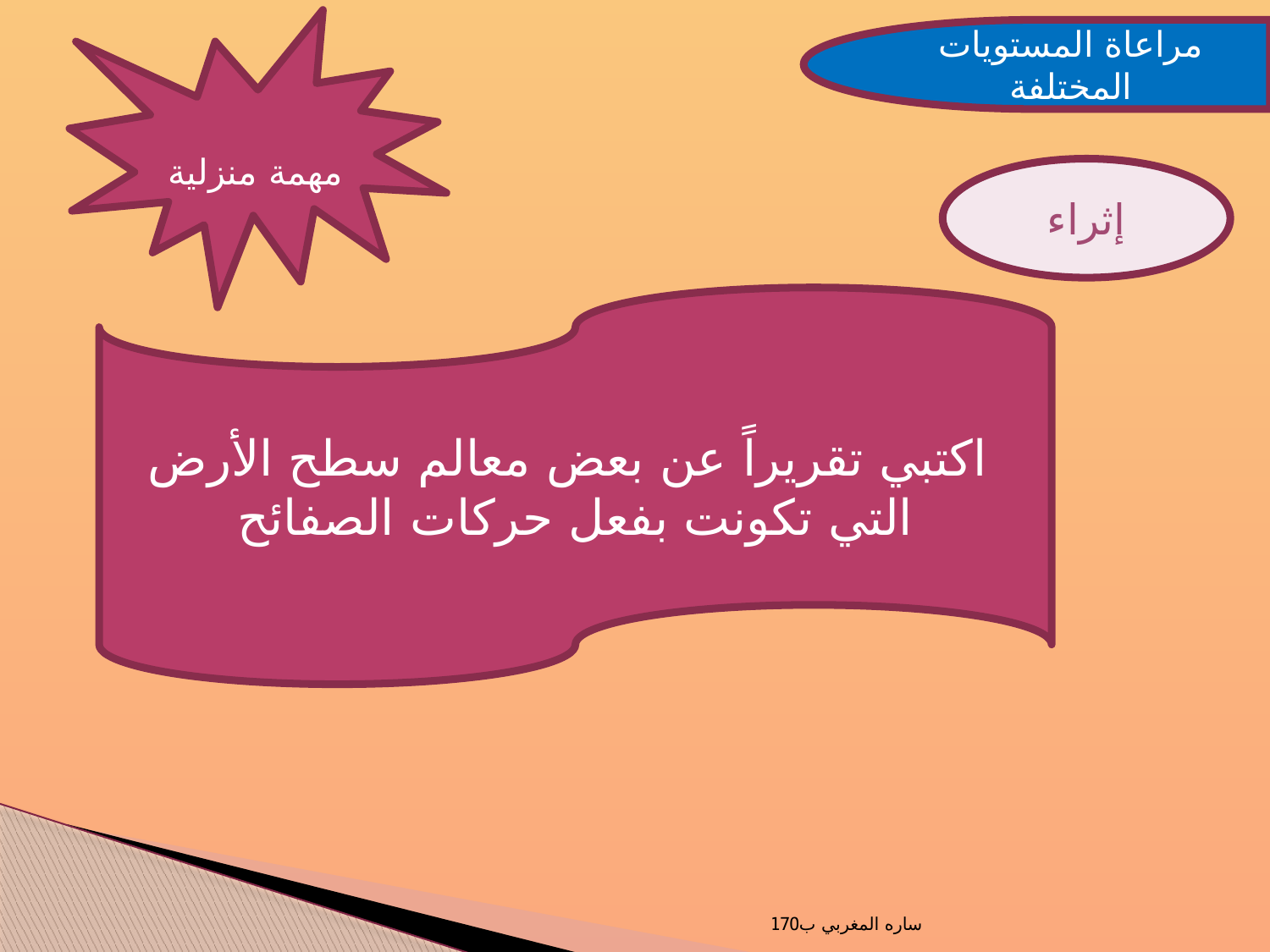

مهمة منزلية
مراعاة المستويات المختلفة
إثراء
 اكتبي تقريراً عن بعض معالم سطح الأرض التي تكونت بفعل حركات الصفائح
ساره المغربي ب170